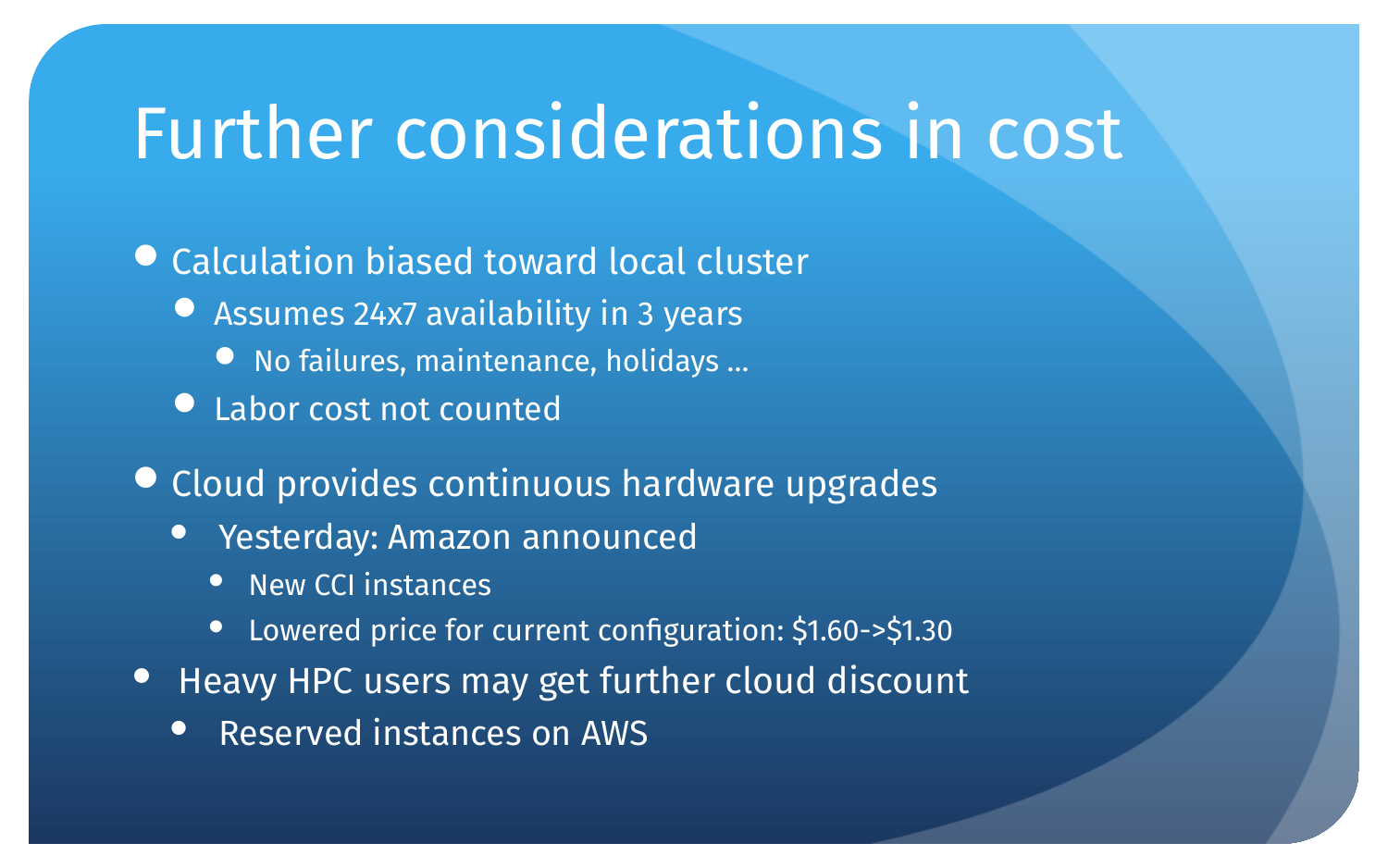

# Further considerations in cost
Calculation biased toward local cluster
Assumes 24x7 availability in 3 years
No failures, maintenance, holidays …
Labor cost not counted
Cloud provides continuous hardware upgrades
 Yesterday: Amazon announced
New CCI instances
Lowered price for current configuration: $1.60->$1.30
 Heavy HPC users may get further cloud discount
 Reserved instances on AWS